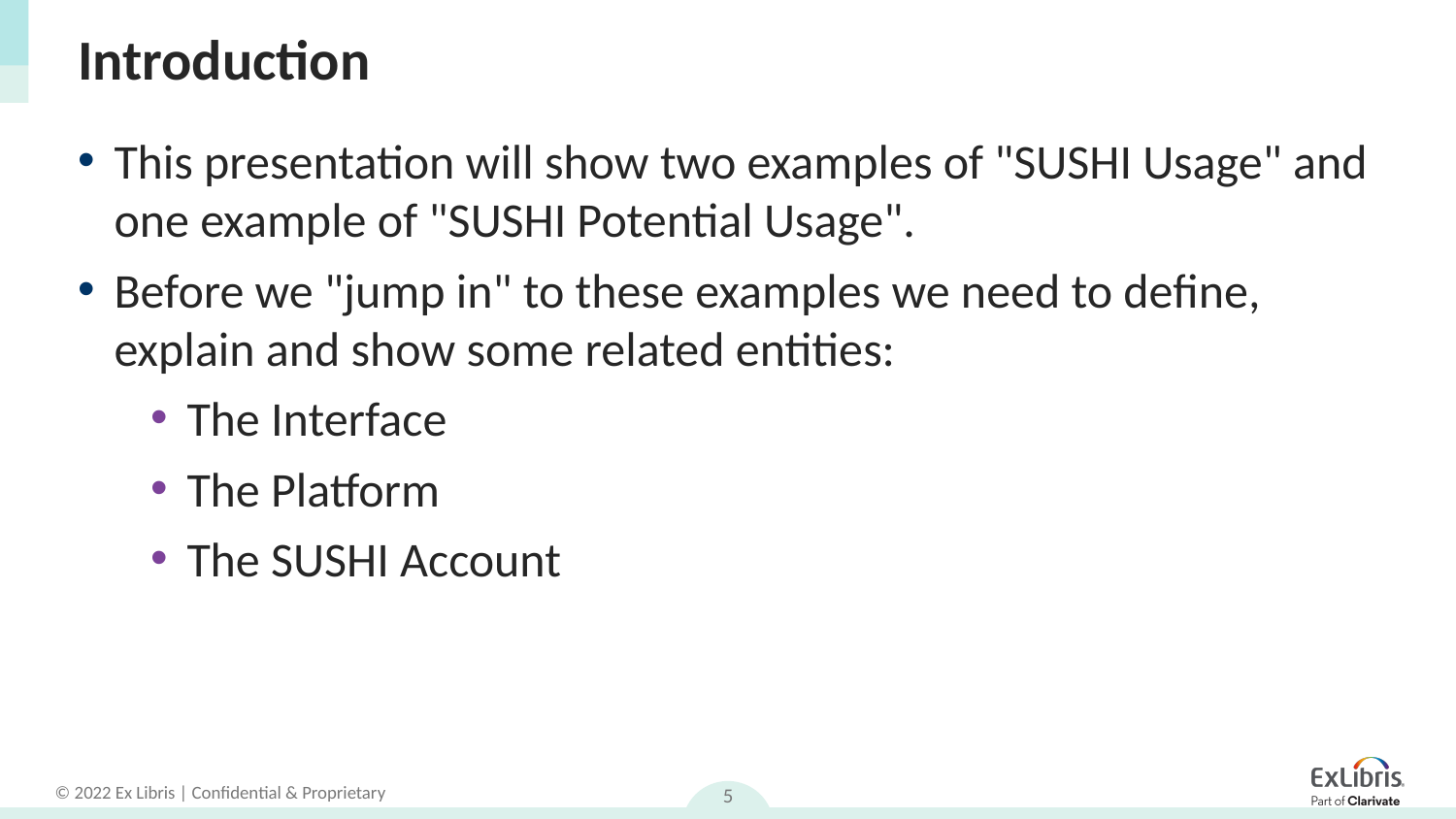

# Introduction
This presentation will show two examples of "SUSHI Usage" and one example of "SUSHI Potential Usage".
Before we "jump in" to these examples we need to define, explain and show some related entities:
The Interface
The Platform
The SUSHI Account

5